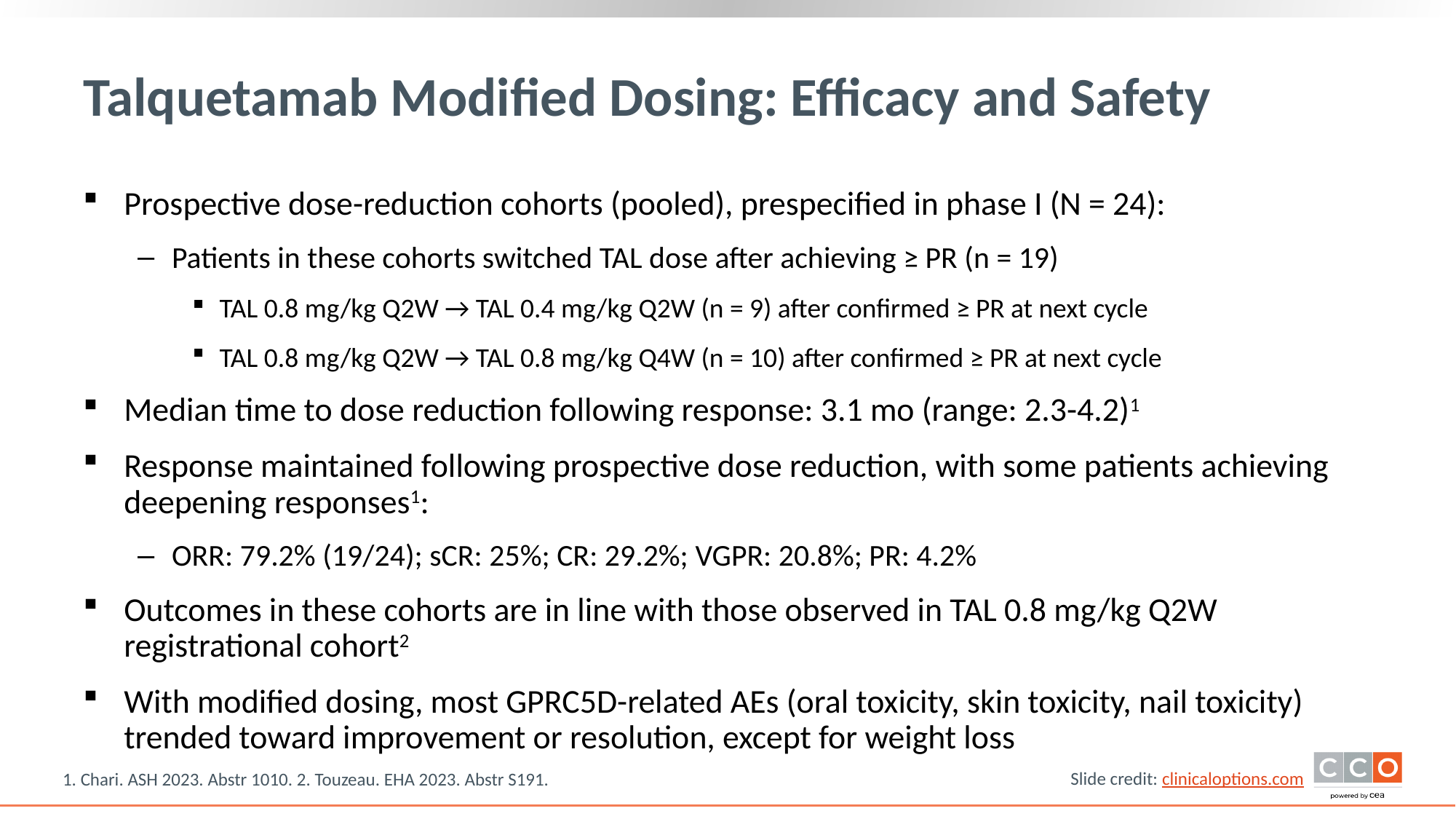

# Talquetamab Modified Dosing: Efficacy and Safety
Prospective dose-reduction cohorts (pooled), prespecified in phase I (N = 24):
Patients in these cohorts switched TAL dose after achieving ≥ PR (n = 19)
TAL 0.8 mg/kg Q2W → TAL 0.4 mg/kg Q2W (n = 9) after confirmed ≥ PR at next cycle
TAL 0.8 mg/kg Q2W → TAL 0.8 mg/kg Q4W (n = 10) after confirmed ≥ PR at next cycle
Median time to dose reduction following response: 3.1 mo (range: 2.3-4.2)1
Response maintained following prospective dose reduction, with some patients achieving deepening responses1:
ORR: 79.2% (19/24); sCR: 25%; CR: 29.2%; VGPR: 20.8%; PR: 4.2%
Outcomes in these cohorts are in line with those observed in TAL 0.8 mg/kg Q2W registrational cohort2
With modified dosing, most GPRC5D-related AEs (oral toxicity, skin toxicity, nail toxicity) trended toward improvement or resolution, except for weight loss

1. Chari. ASH 2023. Abstr 1010. 2. Touzeau. EHA 2023. Abstr S191.